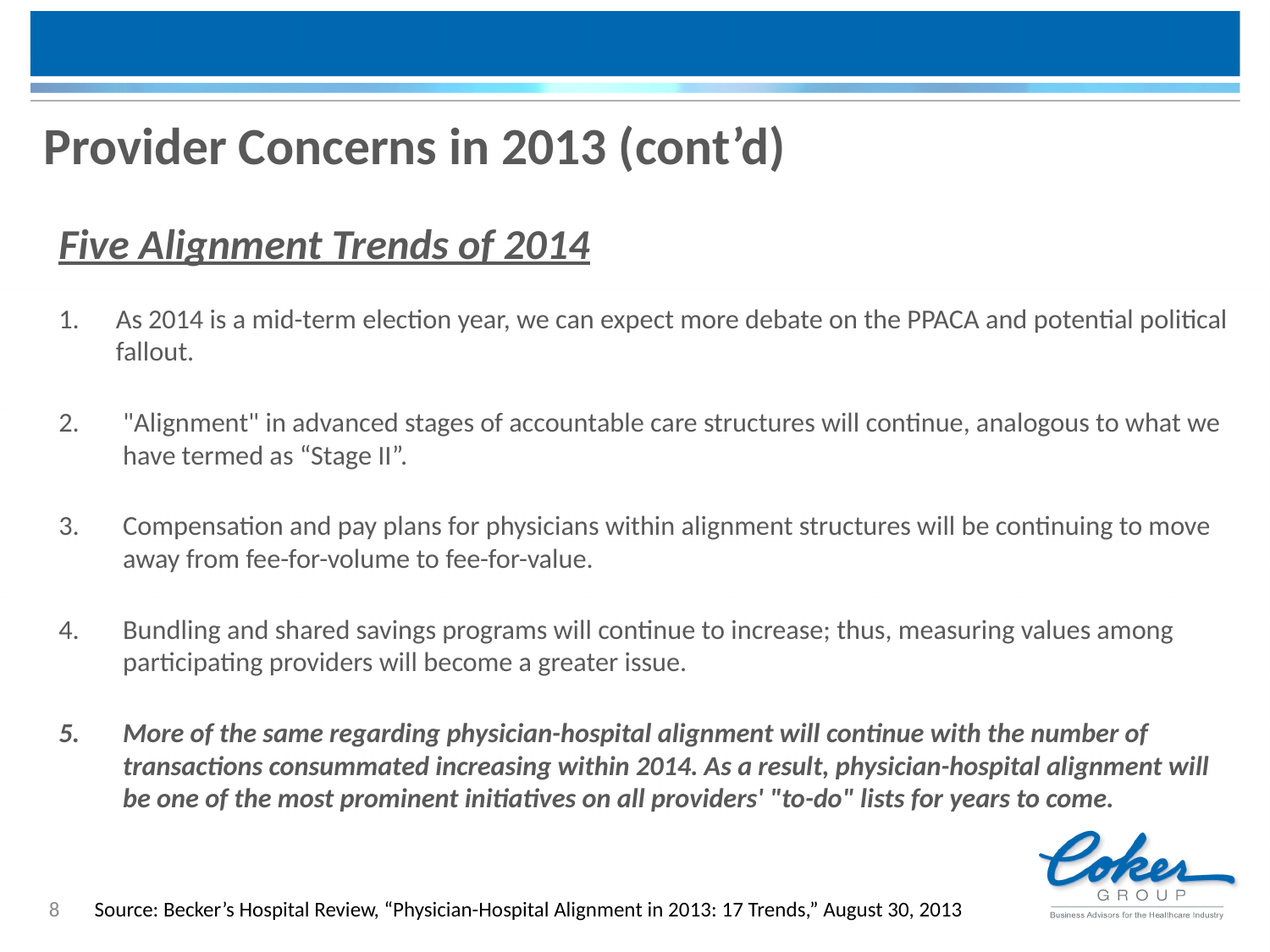

# Provider Concerns in 2013 (cont’d)
Five Alignment Trends of 2014

As 2014 is a mid-term election year, we can expect more debate on the PPACA and potential political fallout.
"Alignment" in advanced stages of accountable care structures will continue, analogous to what we have termed as “Stage II”.
Compensation and pay plans for physicians within alignment structures will be continuing to move away from fee-for-volume to fee-for-value.
Bundling and shared savings programs will continue to increase; thus, measuring values among participating providers will become a greater issue.
More of the same regarding physician-hospital alignment will continue with the number of transactions consummated increasing within 2014. As a result, physician-hospital alignment will be one of the most prominent initiatives on all providers' "to-do" lists for years to come.
Source: Becker’s Hospital Review, “Physician-Hospital Alignment in 2013: 17 Trends,” August 30, 2013